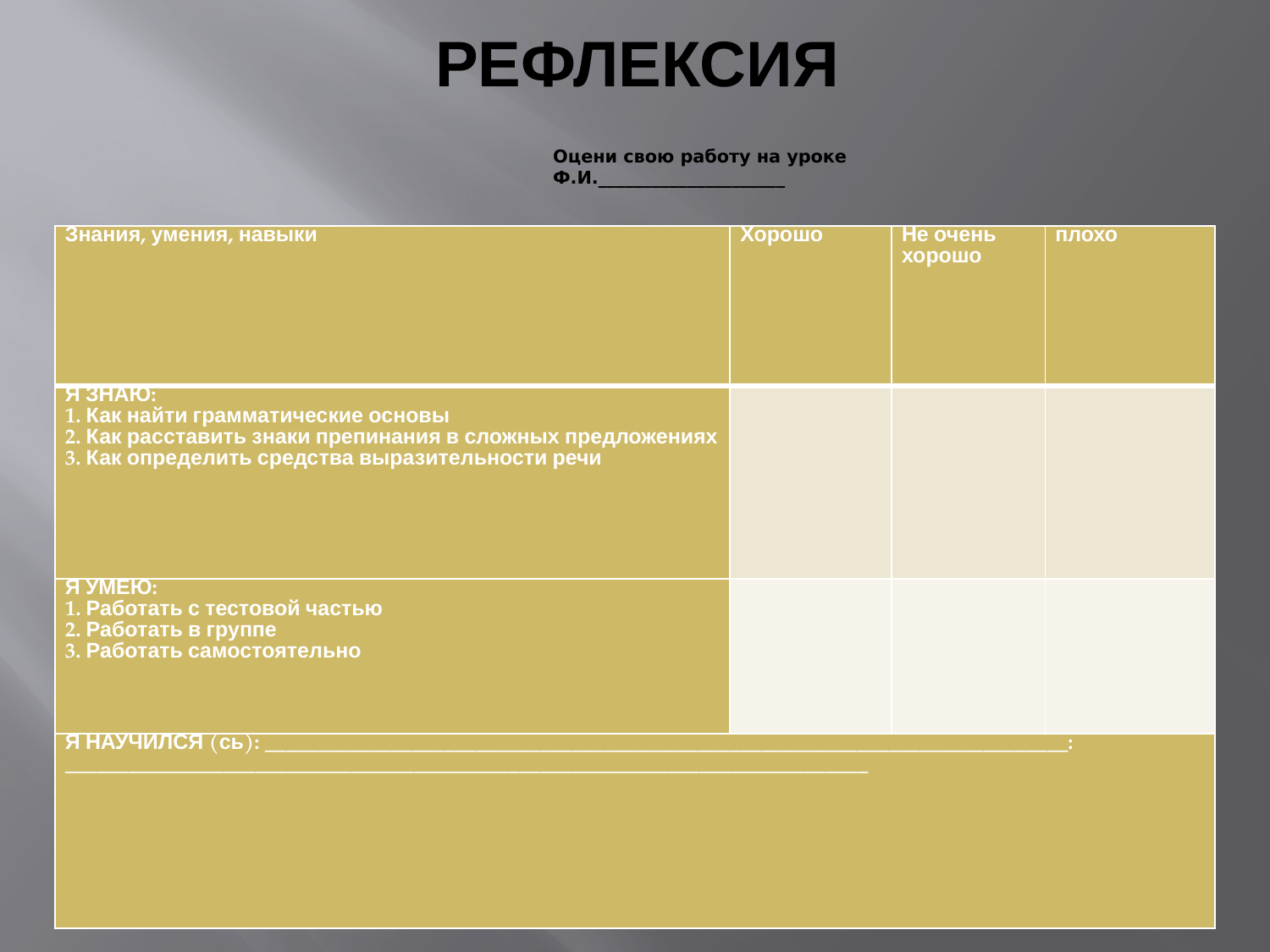

# РЕФЛЕКСИЯ
Оцени свою работу на уроке
Ф.И._____________________

| Знания, умения, навыки | Хорошо | Не очень хорошо | плохо |
| --- | --- | --- | --- |
| Я ЗНАЮ: 1. Как найти грамматические основы 2. Как расставить знаки препинания в сложных предложениях 3. Как определить средства выразительности речи |  |  |  |
| Я УМЕЮ: 1. Работать с тестовой частью 2. Работать в группе 3. Работать самостоятельно |  |  |  |
| Я НАУЧИЛСЯ (сь): \_\_\_\_\_\_\_\_\_\_\_\_\_\_\_\_\_\_\_\_\_\_\_\_\_\_\_\_\_\_\_\_\_\_\_\_\_\_\_\_\_\_\_\_\_\_\_\_\_\_\_\_\_\_\_\_\_\_\_\_\_\_\_\_\_\_\_\_\_\_\_\_\_\_\_\_: \_\_\_\_\_\_\_\_\_\_\_\_\_\_\_\_\_\_\_\_\_\_\_\_\_\_\_\_\_\_\_\_\_\_\_\_\_\_\_\_\_\_\_\_\_\_\_\_\_\_\_\_\_\_\_\_\_\_\_\_\_\_\_\_\_\_\_\_\_\_\_\_\_\_\_\_ |  |  |  |